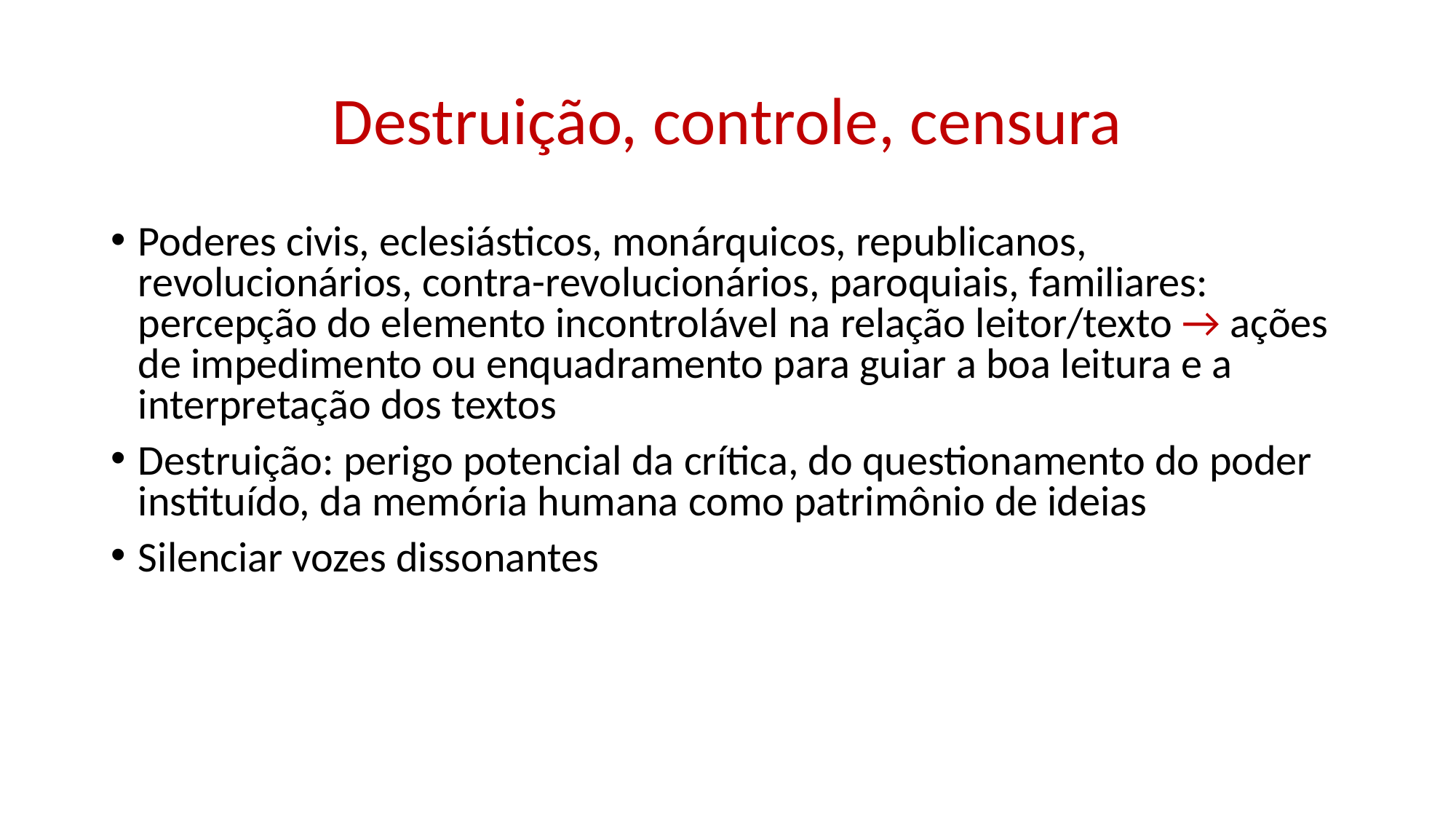

# Destruição, controle, censura
Poderes civis, eclesiásticos, monárquicos, republicanos, revolucionários, contra-revolucionários, paroquiais, familiares: percepção do elemento incontrolável na relação leitor/texto → ações de impedimento ou enquadramento para guiar a boa leitura e a interpretação dos textos
Destruição: perigo potencial da crítica, do questionamento do poder instituído, da memória humana como patrimônio de ideias
Silenciar vozes dissonantes